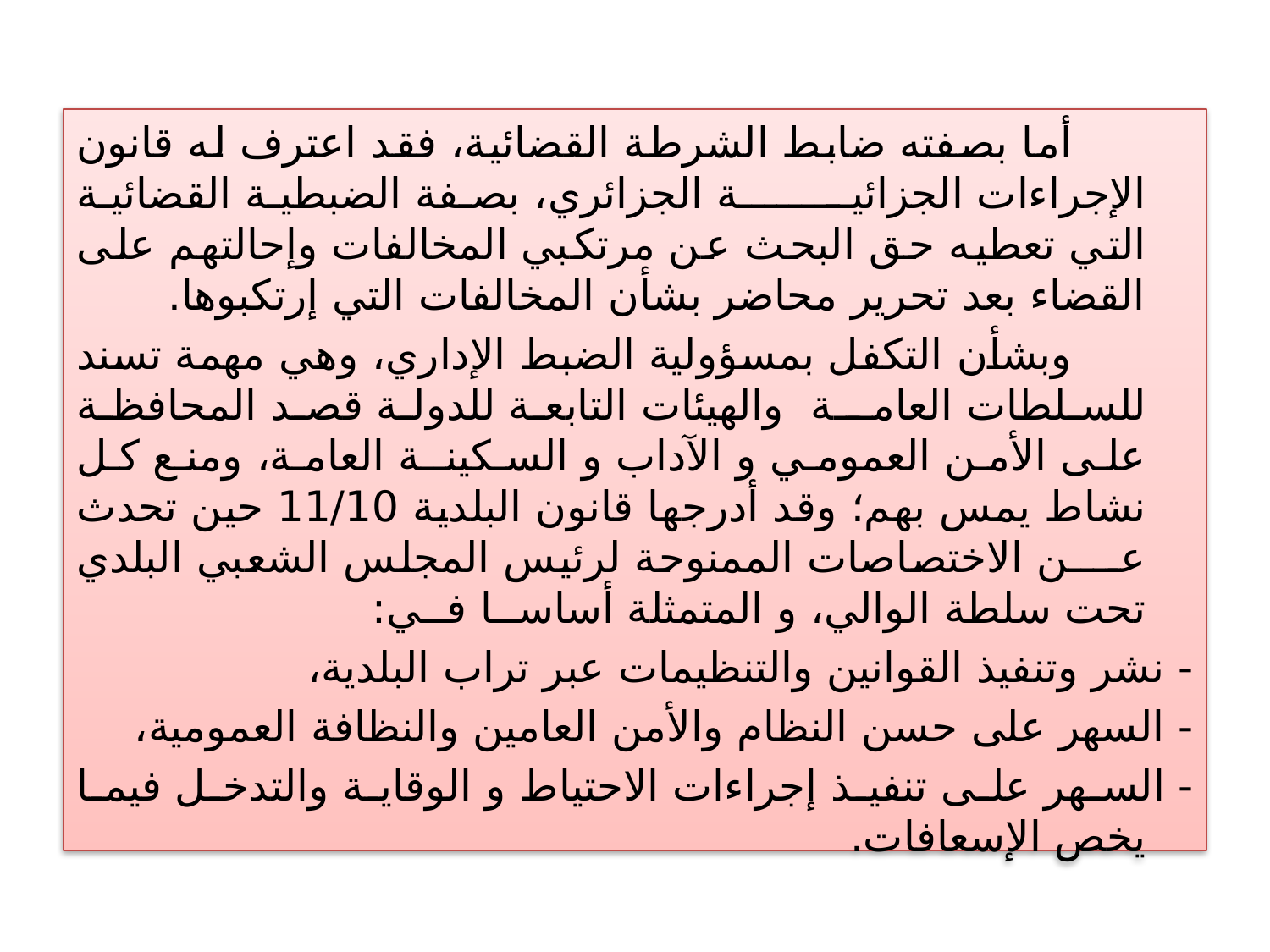

أما بصفته ضابط الشرطة القضائية، فقد اعترف له قانون الإجراءات الجزائيــــــــة الجزائري، بصفة الضبطية القضائية التي تعطيه حق البحث عن مرتكبي المخالفات وإحالتهم على القضاء بعد تحرير محاضر بشأن المخالفات التي إرتكبوها.
         وبشأن التكفل بمسؤولية الضبط الإداري، وهي مهمة تسند للسلطات العامــة  والهيئات التابعة للدولة قصد المحافظة على الأمن العمومي و الآداب و السكينــة العامة، ومنع كل نشاط يمس بهم؛ وقد أدرجها قانون البلدية 11/10 حين تحدث عــــن الاختصاصات الممنوحة لرئيس المجلس الشعبي البلدي تحت سلطة الوالي، و المتمثلة أساســا فــي:
- نشر وتنفيذ القوانين والتنظيمات عبر تراب البلدية،
- السهر على حسن النظام والأمن العامين والنظافة العمومية،
- السهر على تنفيذ إجراءات الاحتياط و الوقاية والتدخل فيما يخص الإسعافات.